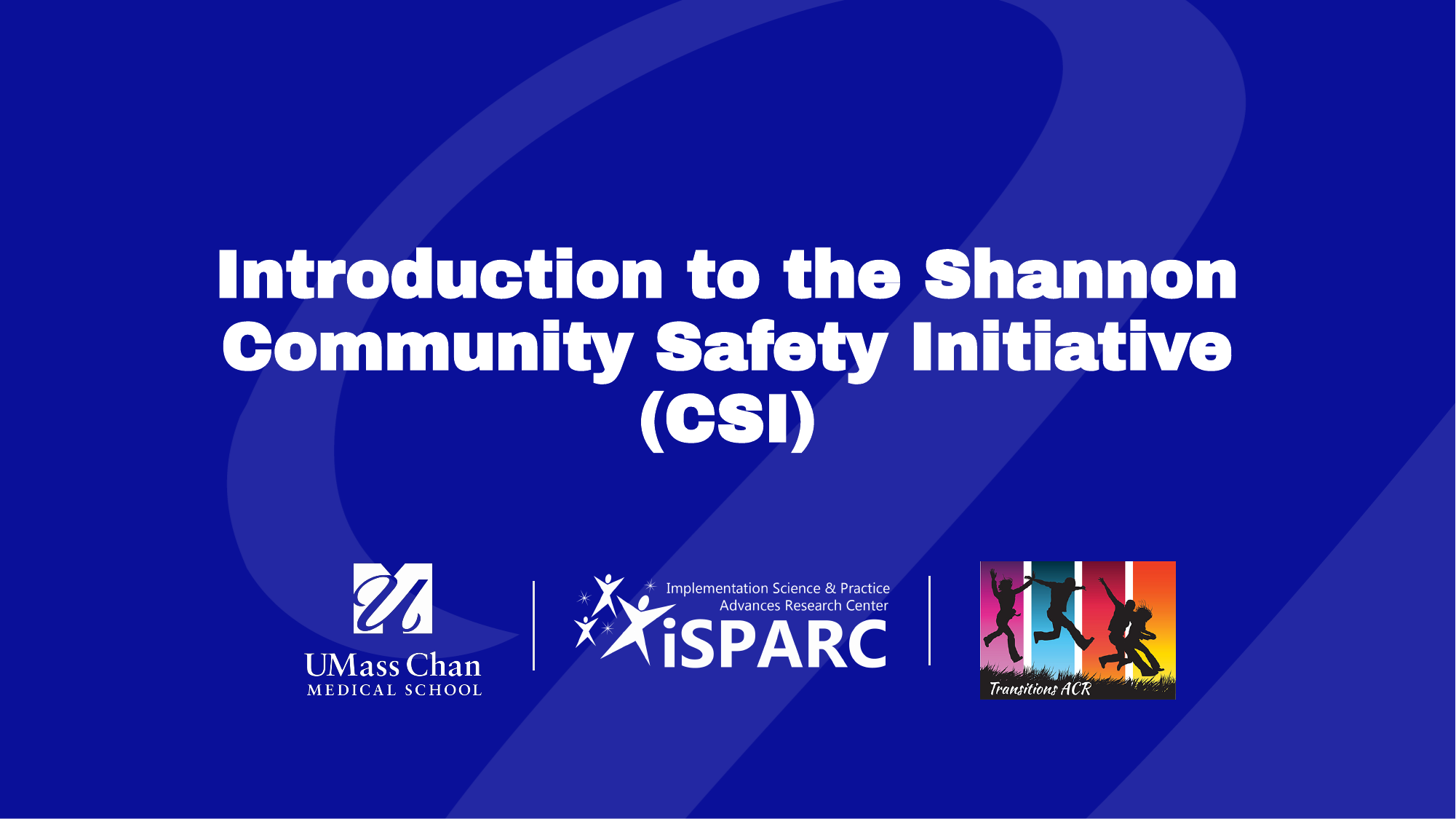

# Introduction to the Shannon Community Safety Initiative (CSI)